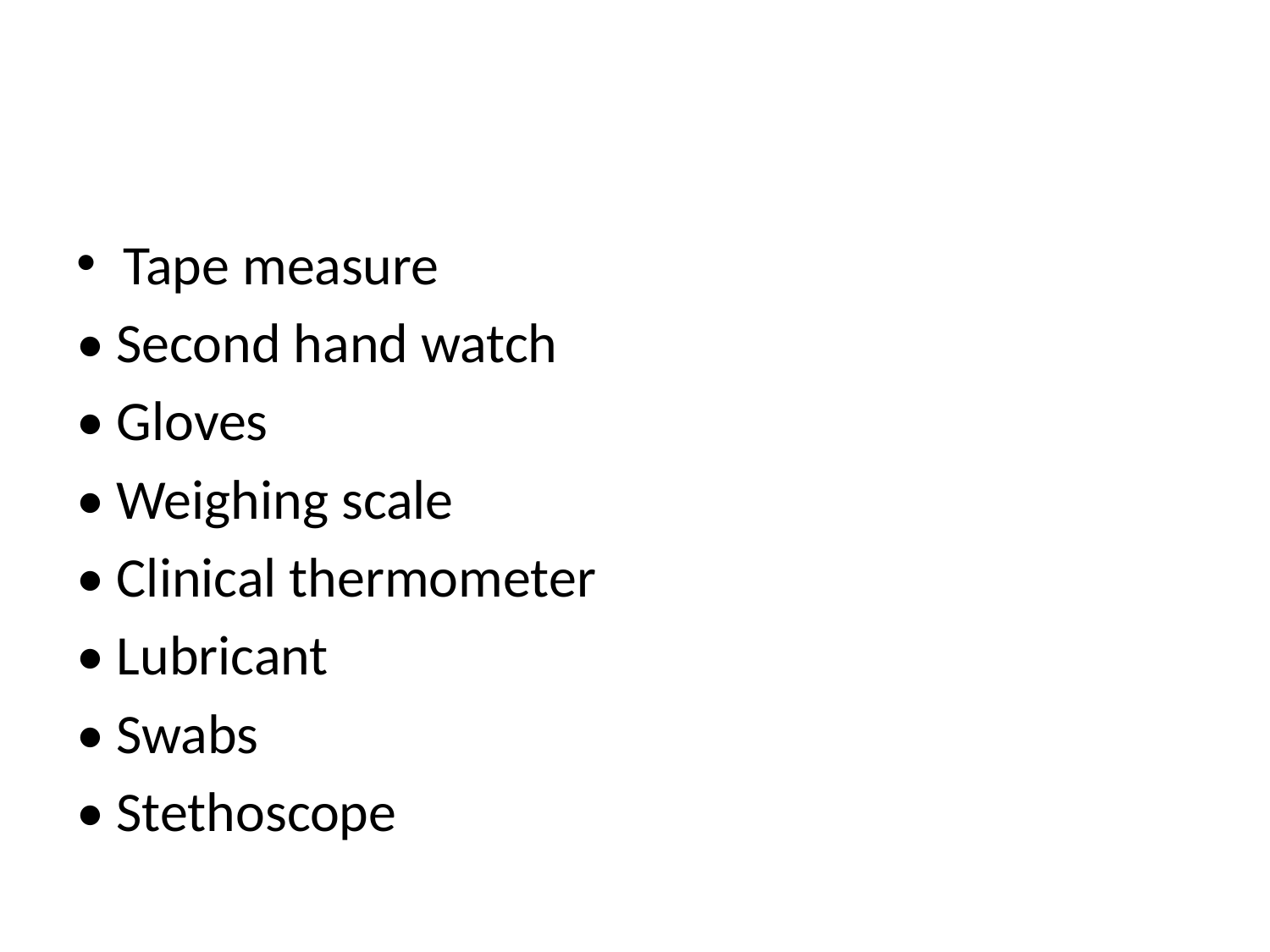

#
Tape measure
• Second hand watch
• Gloves
• Weighing scale
• Clinical thermometer
• Lubricant
• Swabs
• Stethoscope